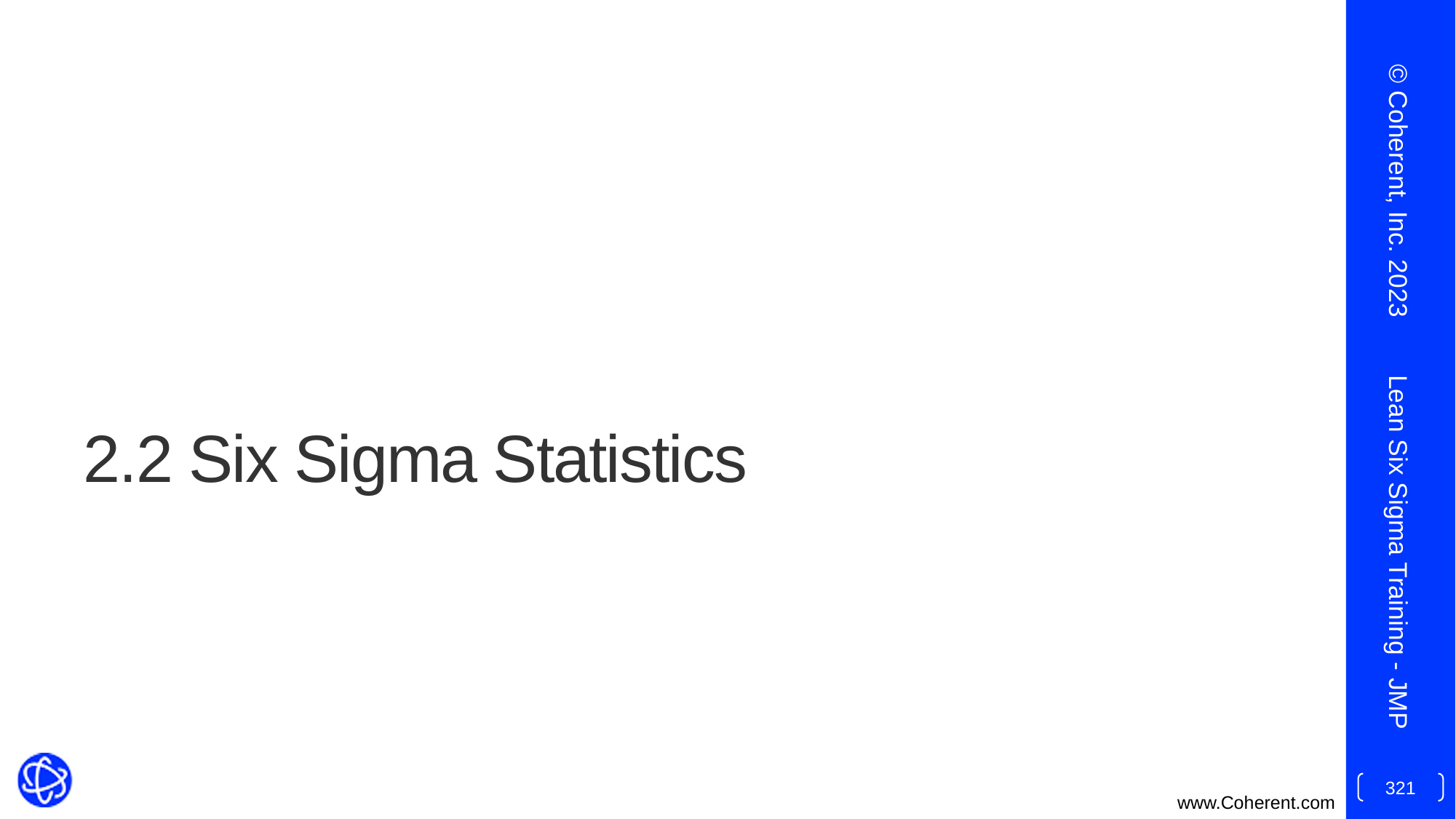

© Coherent, Inc. 2023
# 2.2 Six Sigma Statistics
Lean Six Sigma Training - JMP
321